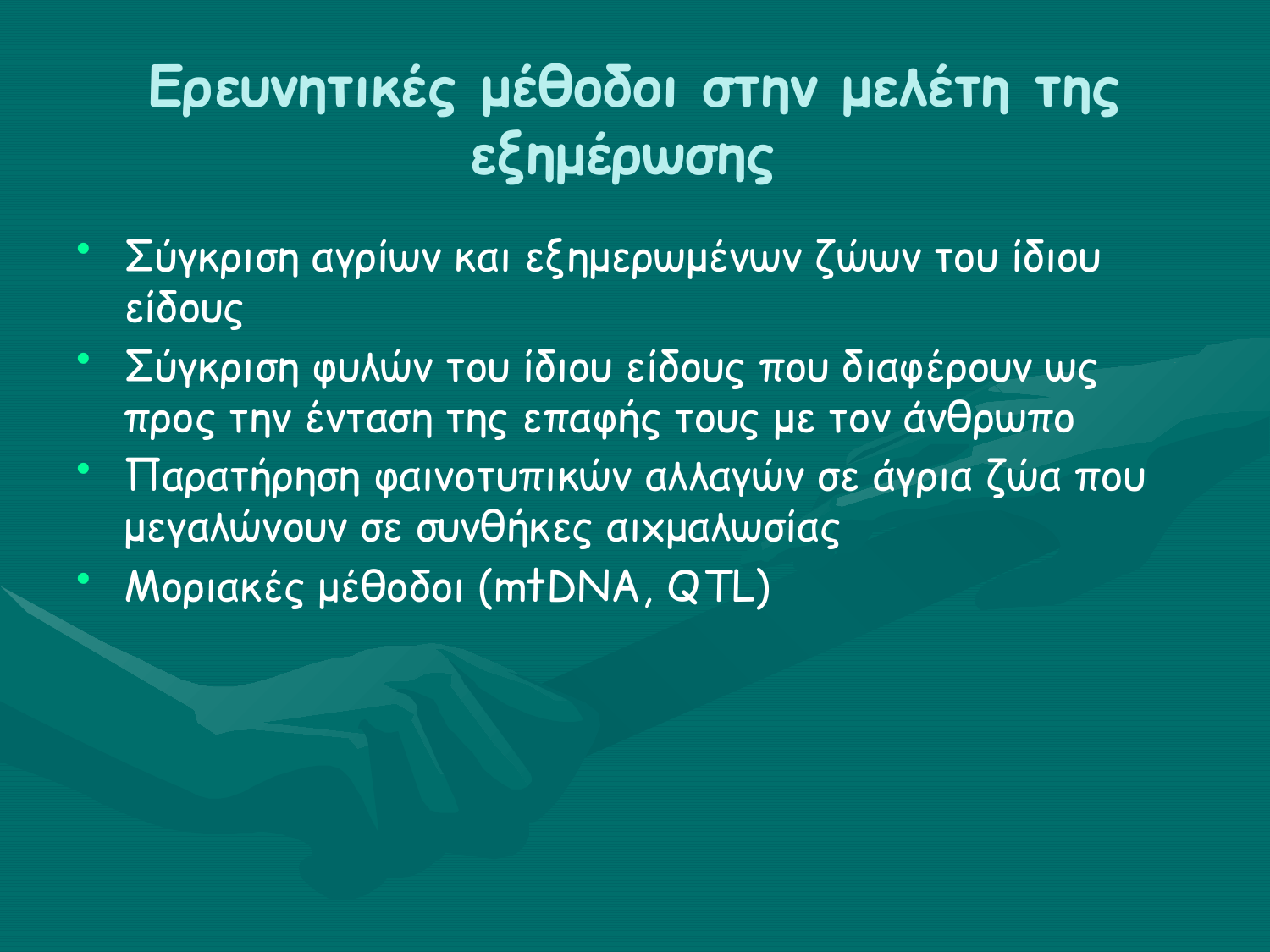

# Ερευνητικές μέθοδοι στην μελέτη της εξημέρωσης
Σύγκριση αγρίων και εξημερωμένων ζώων του ίδιου είδους
Σύγκριση φυλών του ίδιου είδους που διαφέρουν ως προς την ένταση της επαφής τους με τον άνθρωπο
Παρατήρηση φαινοτυπικών αλλαγών σε άγρια ζώα που μεγαλώνουν σε συνθήκες αιχμαλωσίας
Μοριακές μέθοδοι (mtDNA, QTL)